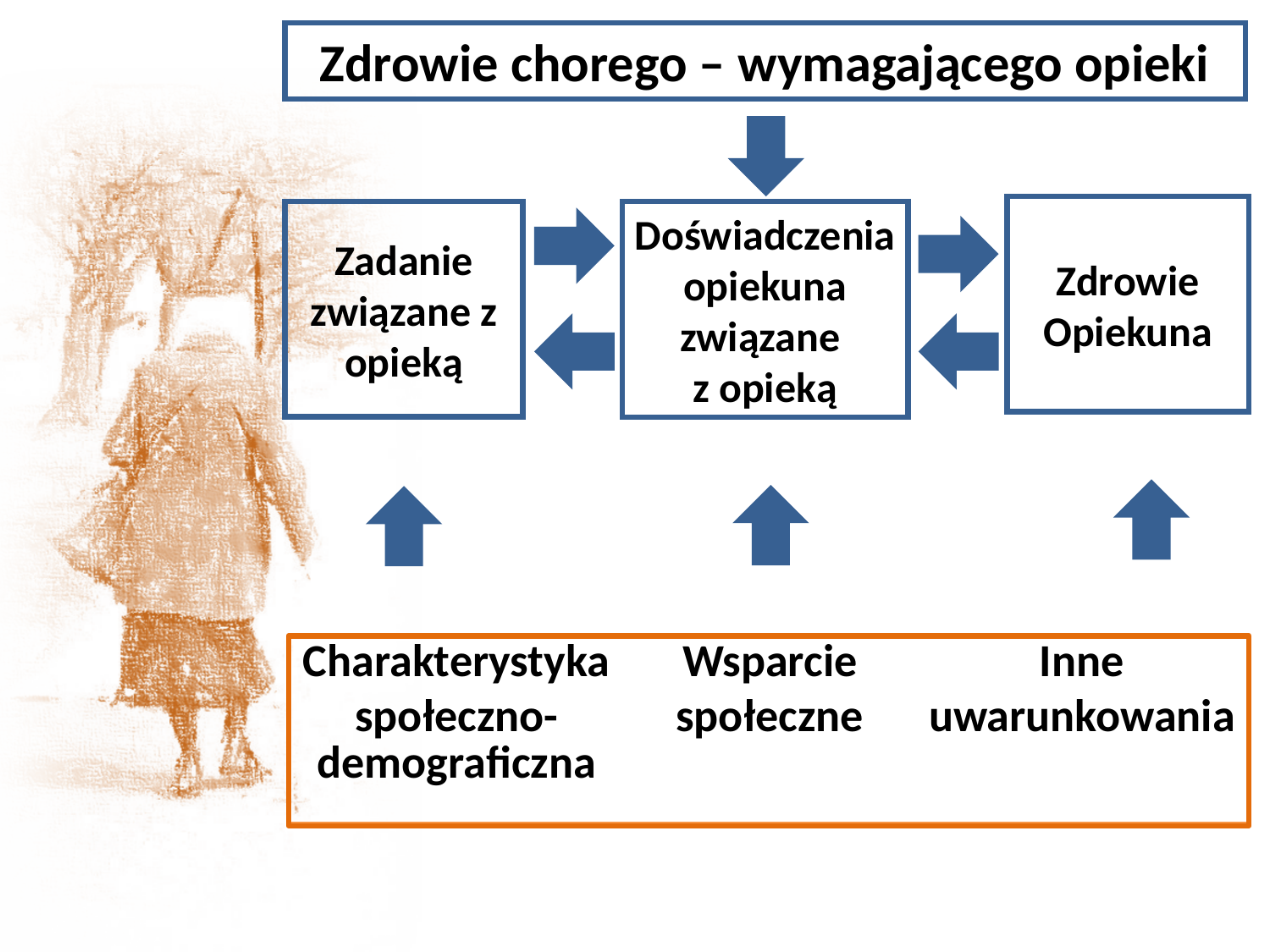

Zdrowie chorego – wymagającego opieki

Zdrowie
Opiekuna

Zadanie
związane z
opieką

Doświadczenia
opiekuna
związane
z opieką

| Charakterystyka społeczno-demograficzna | Wsparcie społeczne | Inne uwarunkowania |
| --- | --- | --- |